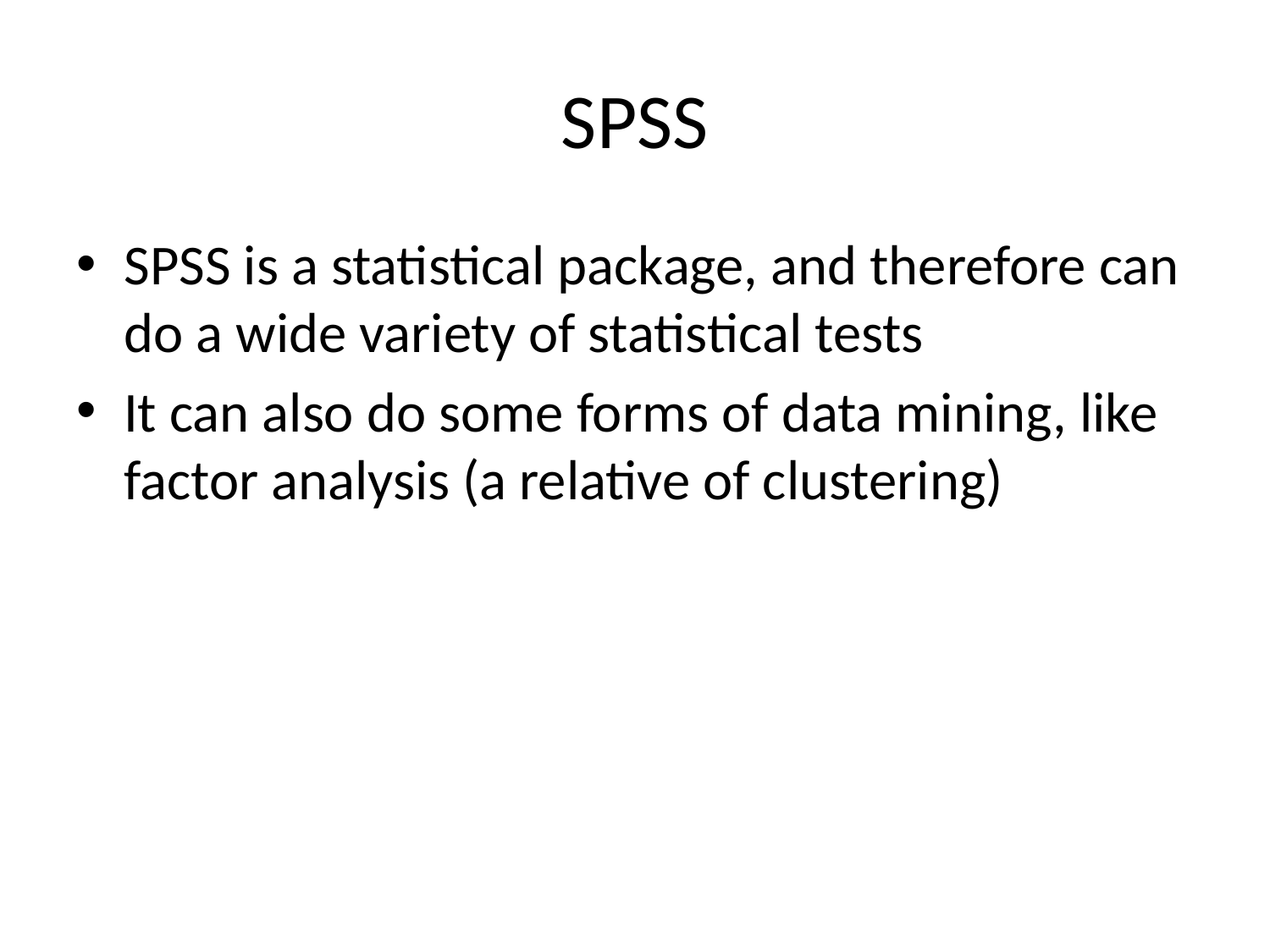

# SPSS
SPSS is a statistical package, and therefore can do a wide variety of statistical tests
It can also do some forms of data mining, like factor analysis (a relative of clustering)